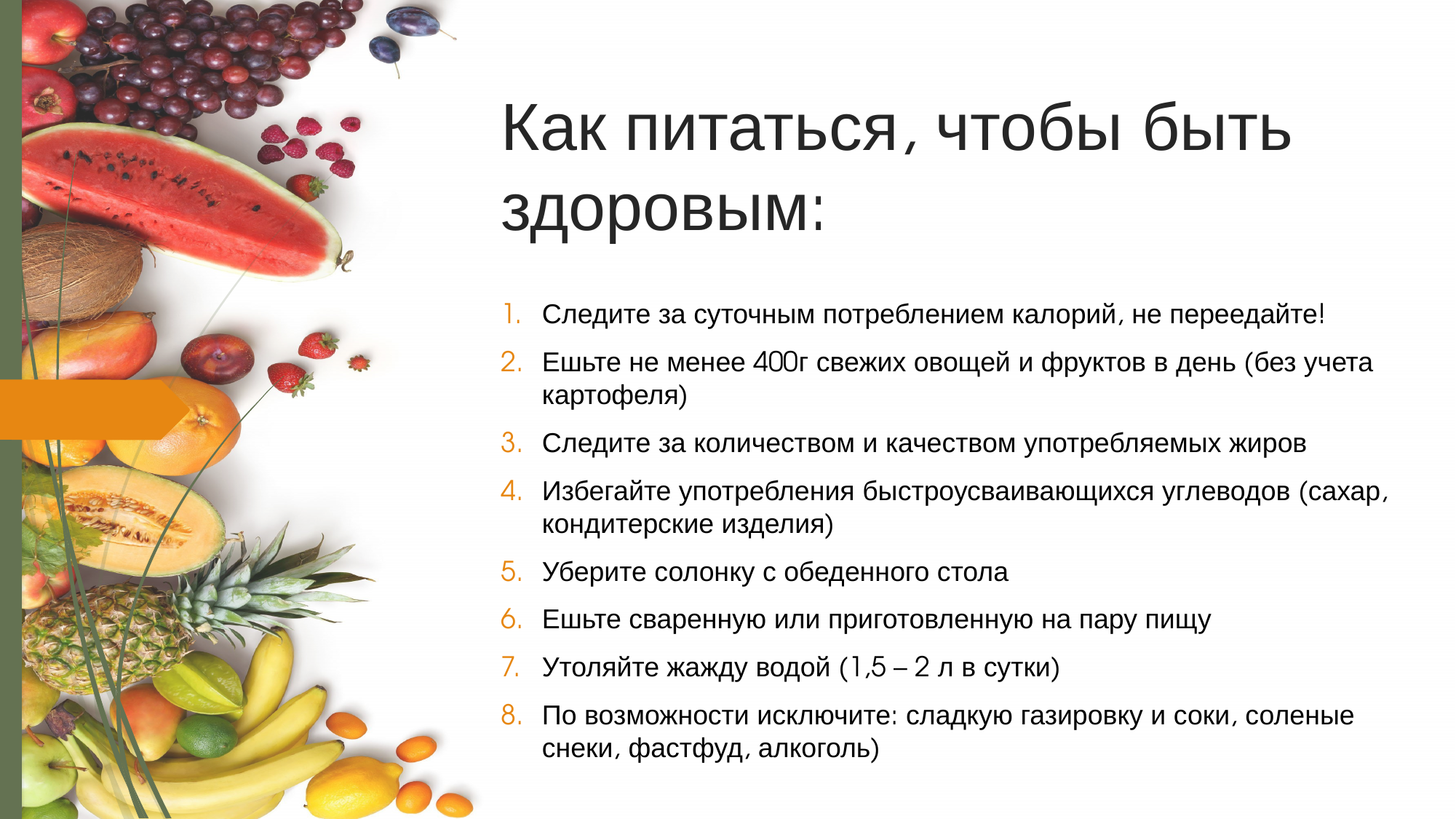

# Как питаться, чтобы быть здоровым:
Следите за суточным потреблением калорий, не переедайте!
Ешьте не менее 400г свежих овощей и фруктов в день (без учета картофеля)
Следите за количеством и качеством употребляемых жиров
Избегайте употребления быстроусваивающихся углеводов (сахар, кондитерские изделия)
Уберите солонку с обеденного стола
Ешьте сваренную или приготовленную на пару пищу
Утоляйте жажду водой (1,5 – 2 л в сутки)
По возможности исключите: сладкую газировку и соки, соленые снеки, фастфуд, алкоголь)